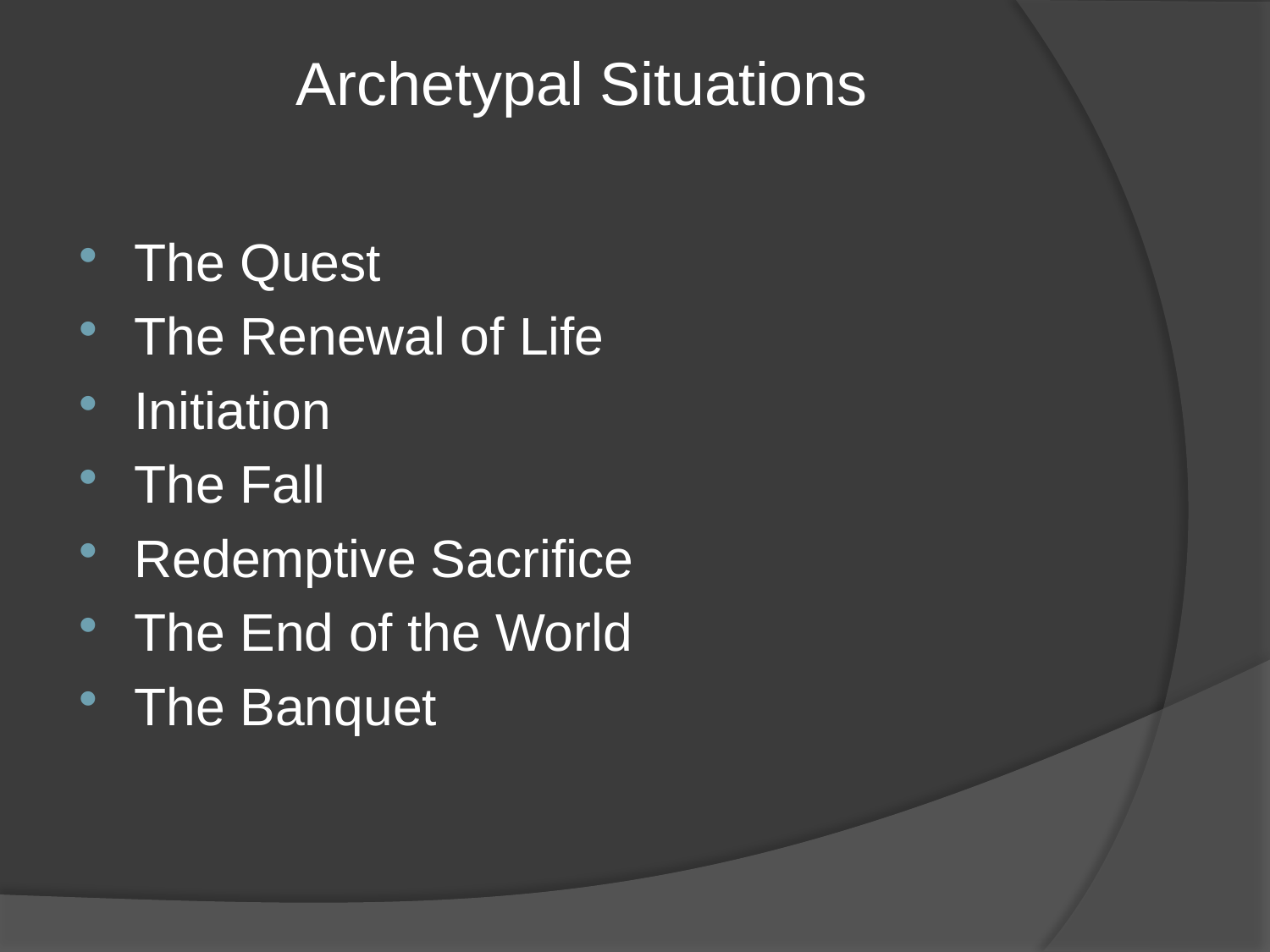

# Archetypal Situations
The Quest
The Renewal of Life
Initiation
The Fall
Redemptive Sacrifice
The End of the World
The Banquet